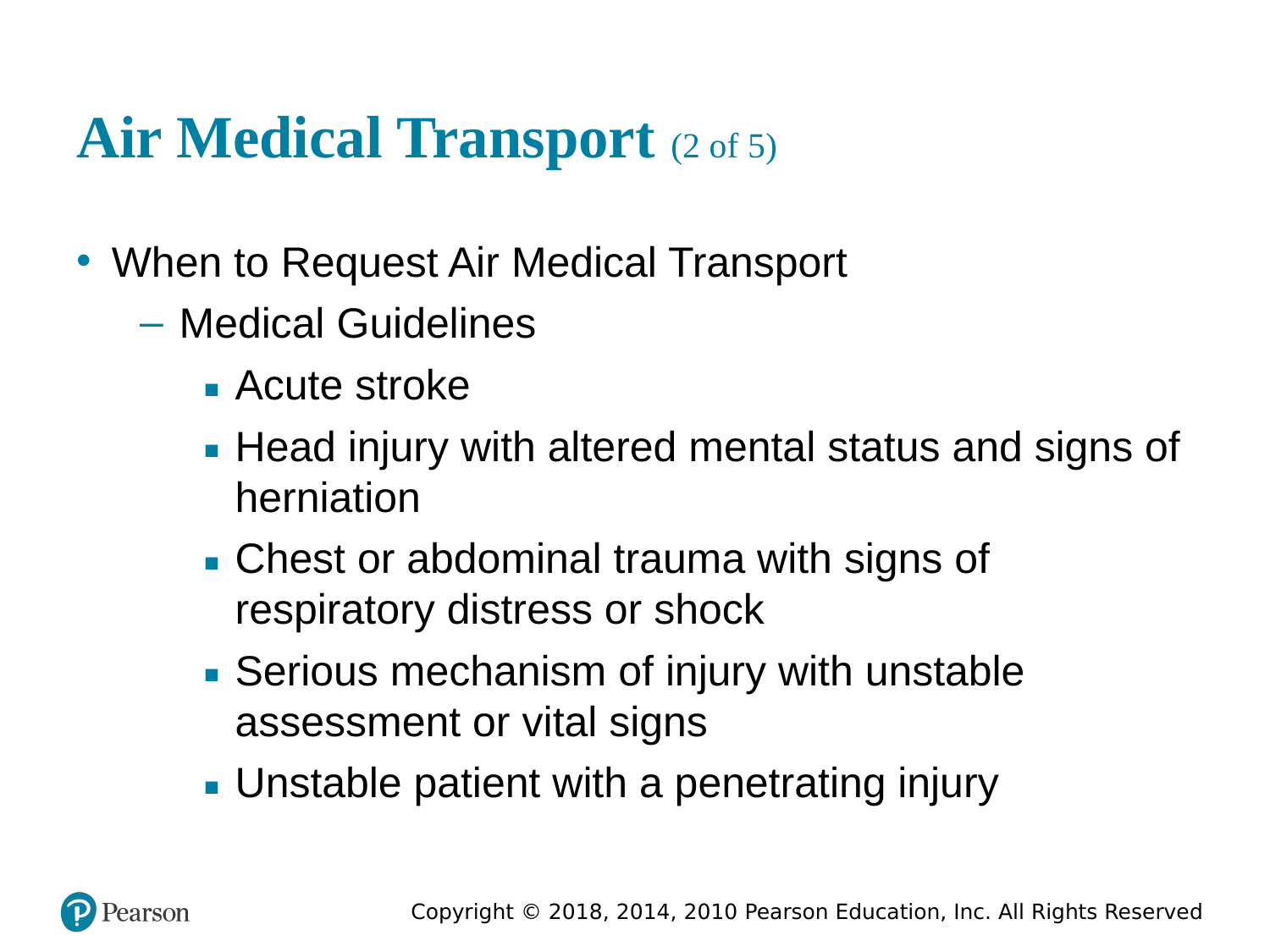

# Air Medical Transport (2 of 5)
When to Request Air Medical Transport
Medical Guidelines
Acute stroke
Head injury with altered mental status and signs of herniation
Chest or abdominal trauma with signs of respiratory distress or shock
Serious mechanism of injury with unstable assessment or vital signs
Unstable patient with a penetrating injury